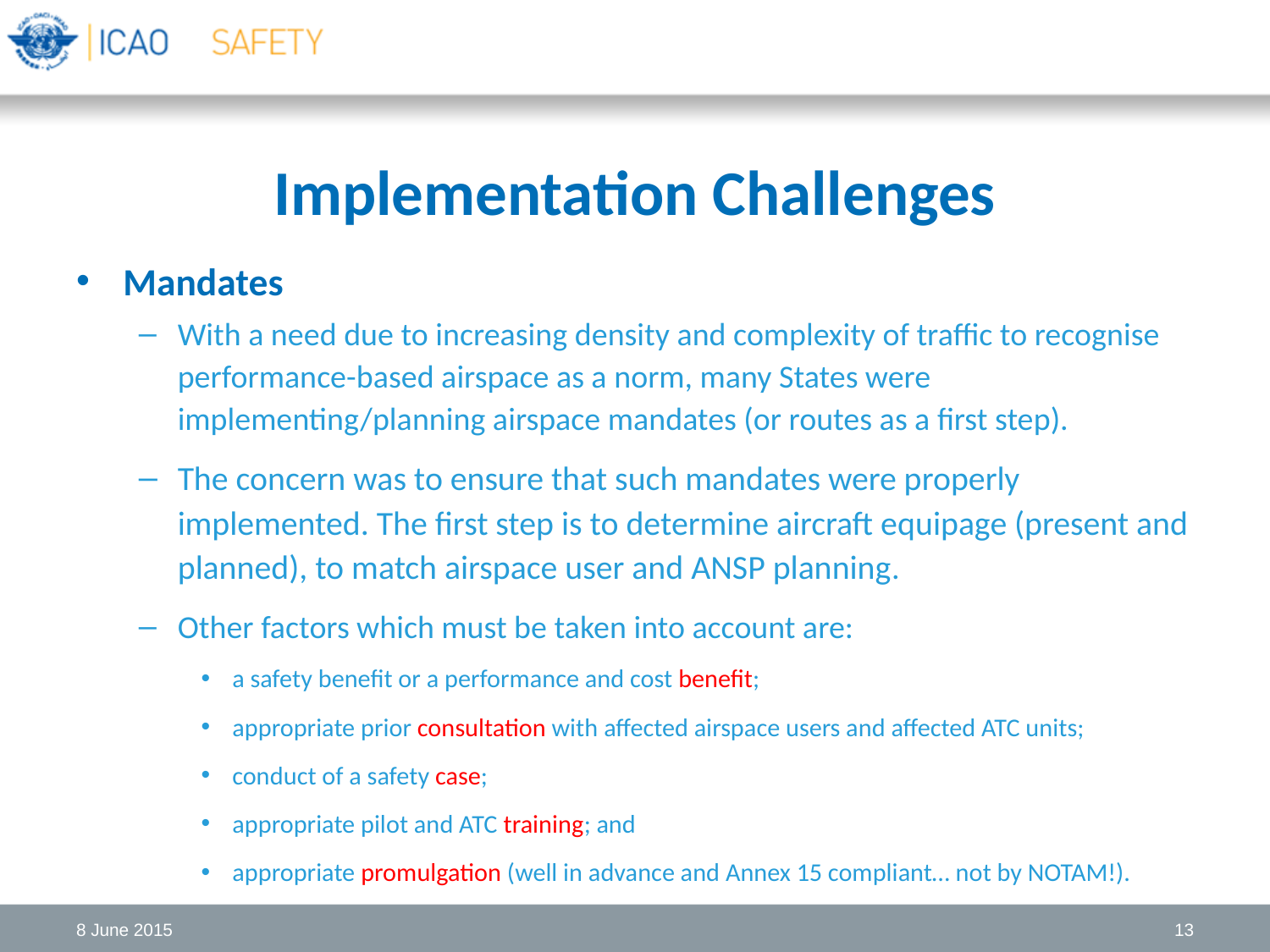

# Implementation Challenges
Mandates
With a need due to increasing density and complexity of traffic to recognise performance-based airspace as a norm, many States were implementing/planning airspace mandates (or routes as a first step).
The concern was to ensure that such mandates were properly implemented. The first step is to determine aircraft equipage (present and planned), to match airspace user and ANSP planning.
Other factors which must be taken into account are:
a safety benefit or a performance and cost benefit;
appropriate prior consultation with affected airspace users and affected ATC units;
conduct of a safety case;
appropriate pilot and ATC training; and
appropriate promulgation (well in advance and Annex 15 compliant… not by NOTAM!).
8 June 2015
13